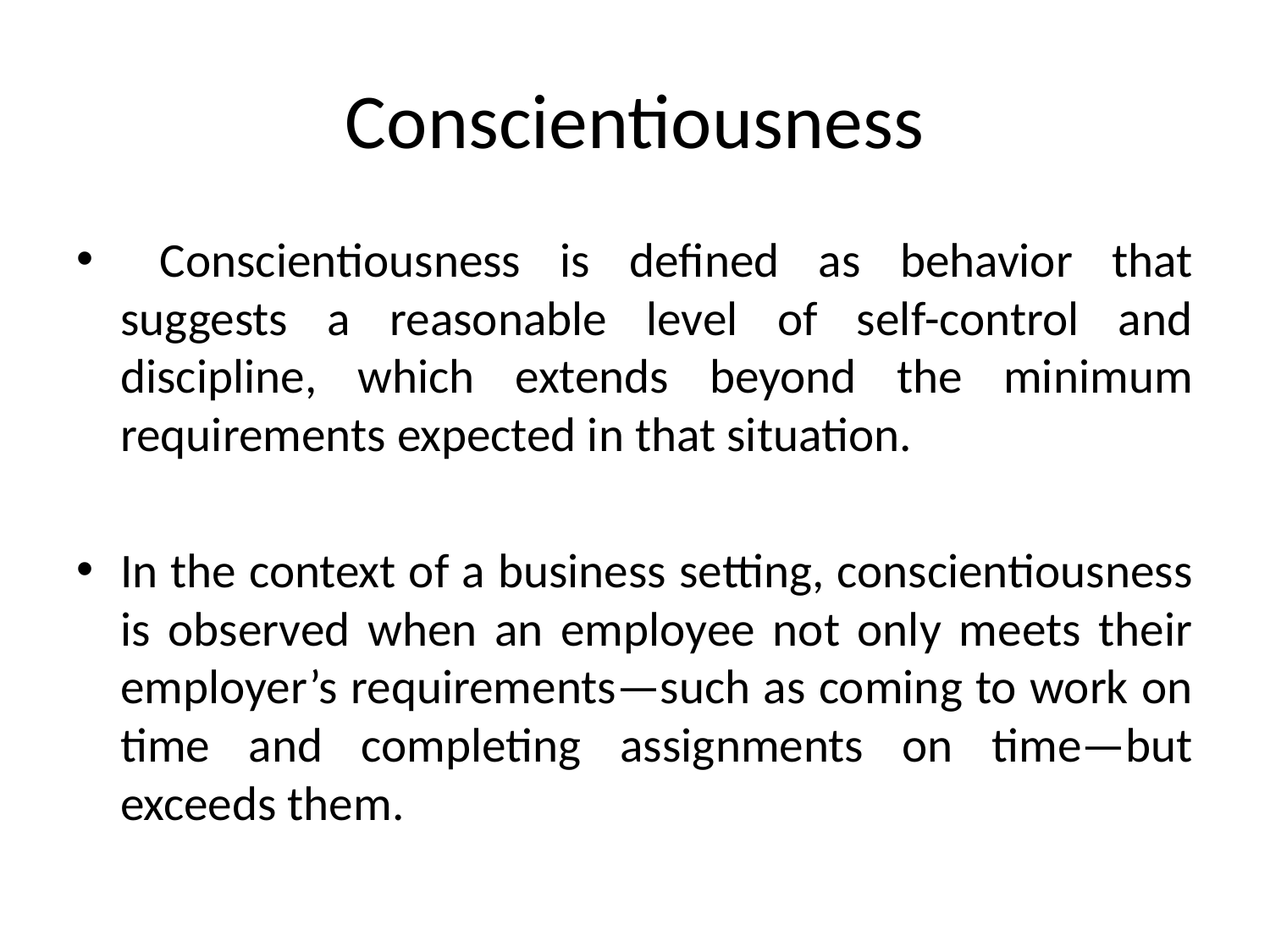

# Conscientiousness
 Conscientiousness is defined as behavior that suggests a reasonable level of self-control and discipline, which extends beyond the minimum requirements expected in that situation.

In the context of a business setting, conscientiousness is observed when an employee not only meets their employer’s requirements—such as coming to work on time and completing assignments on time—but exceeds them.